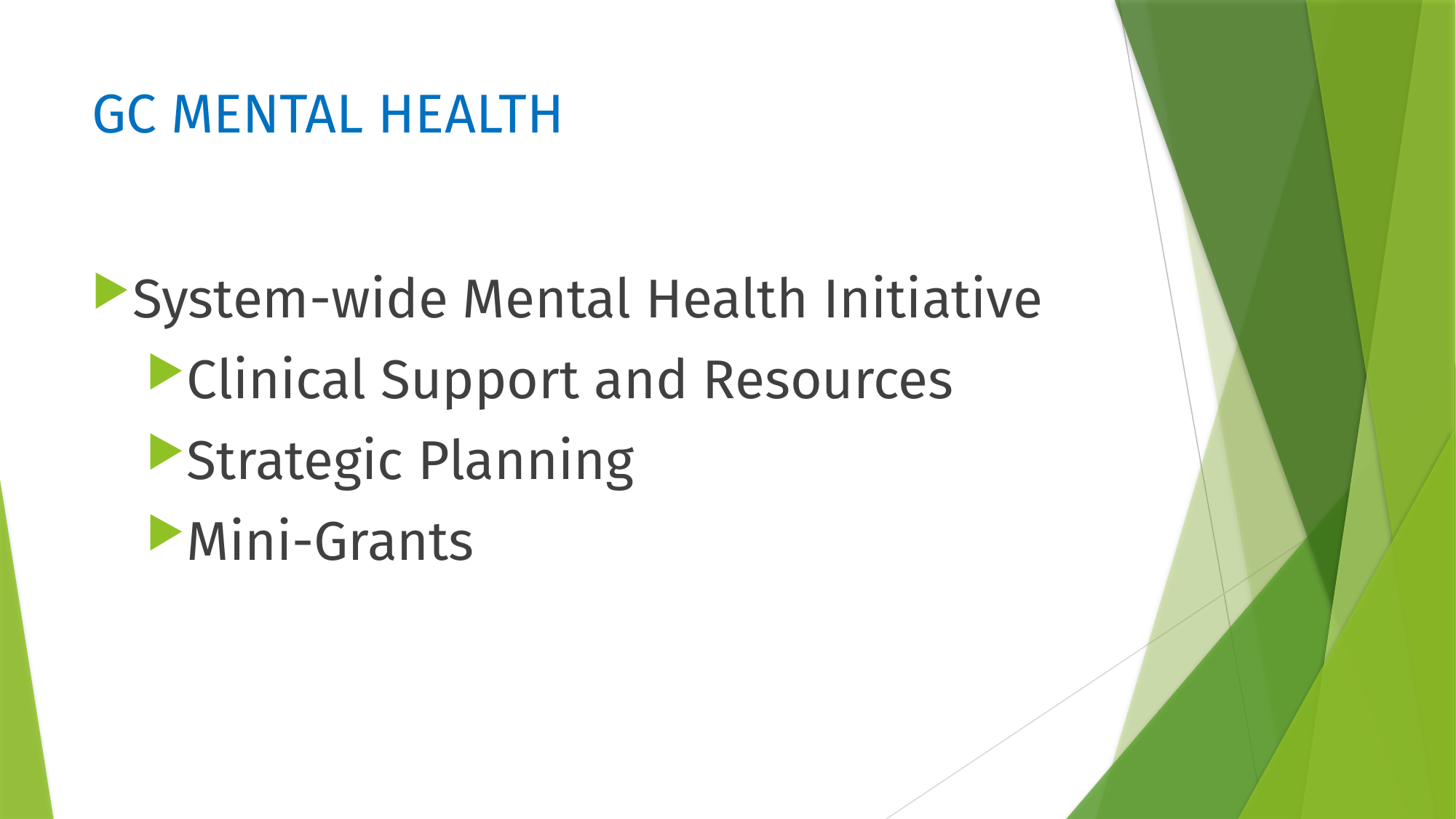

# GC MENTAL HEALTH
System-wide Mental Health Initiative
Clinical Support and Resources
Strategic Planning
Mini-Grants